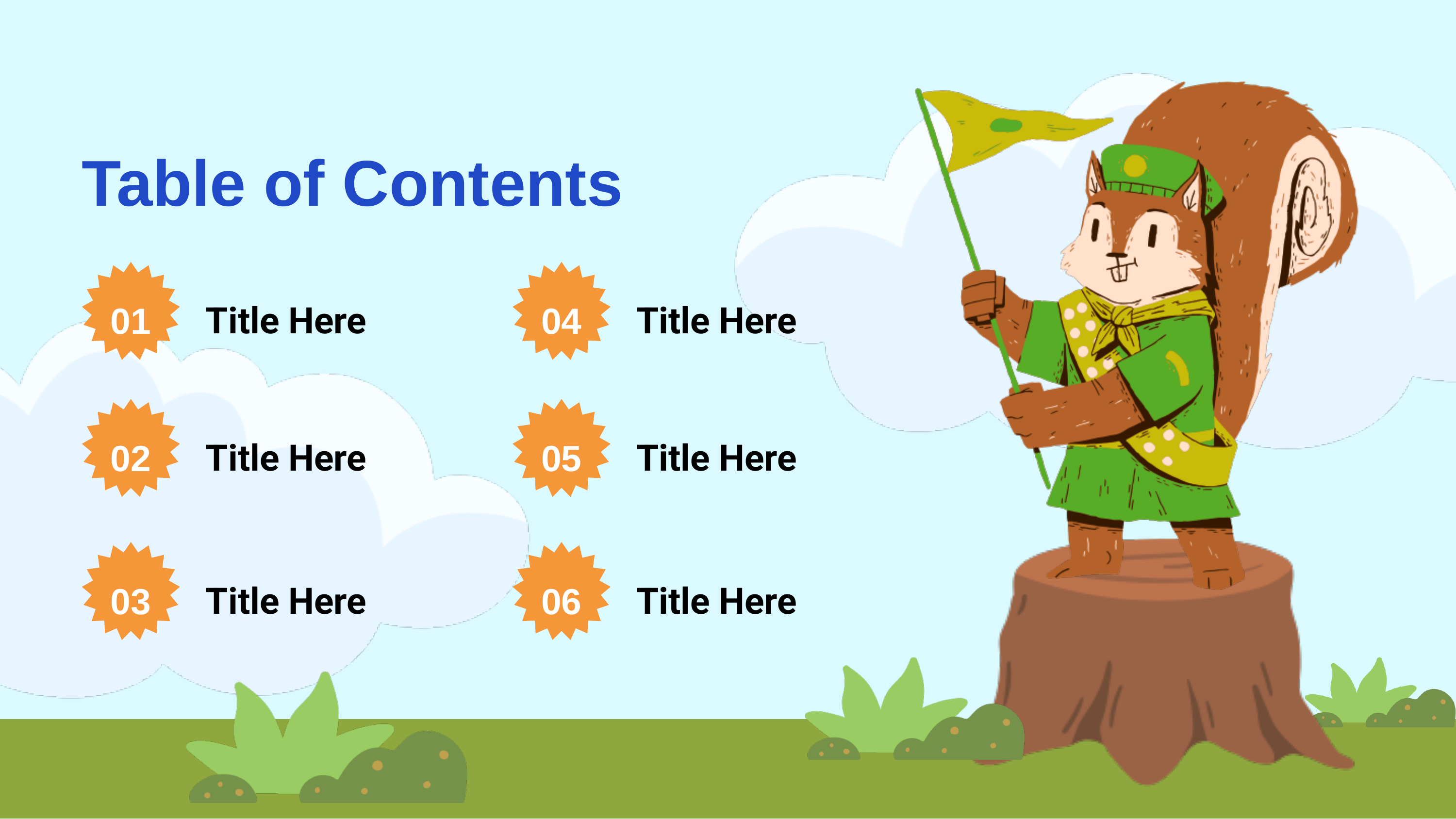

Table of Contents

Title Here
Title Here
01
04

Title Here
Title Here
02
05

Title Here
Title Here
03
06